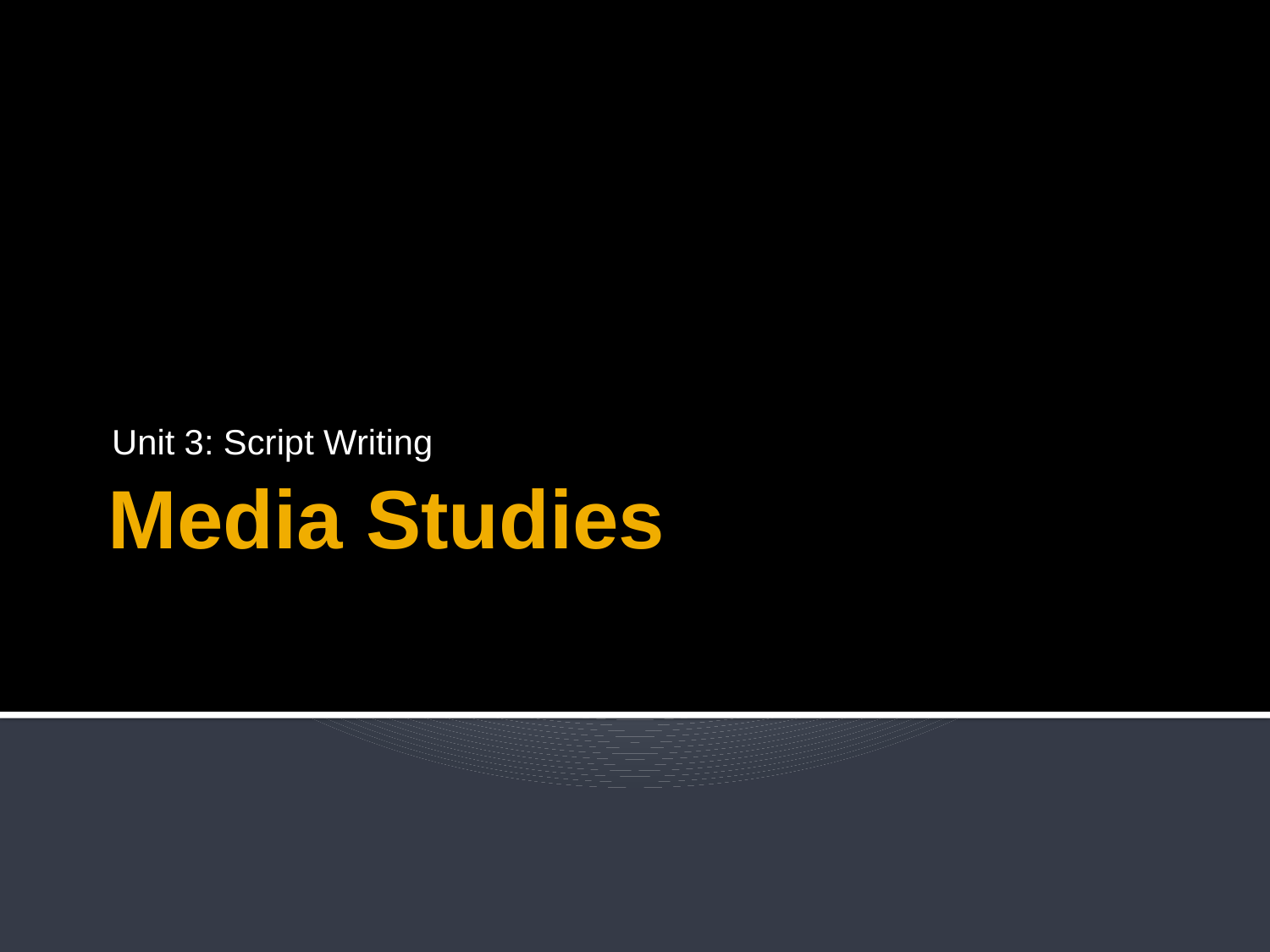

Unit 3: Script Writing
# Media Studies